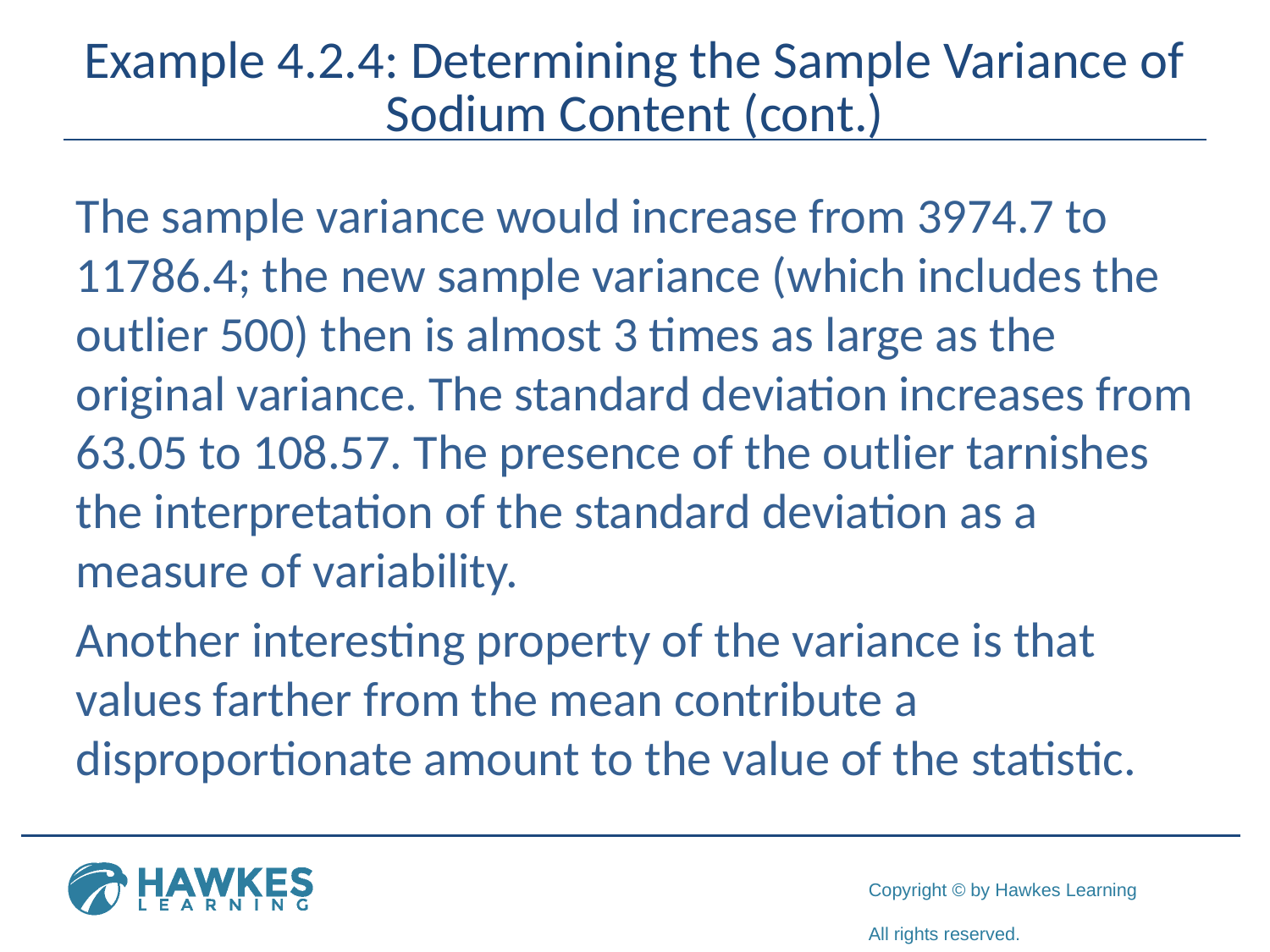

# Example 4.2.4: Determining the Sample Variance of Sodium Content (cont.)
The sample variance would increase from 3974.7 to 11786.4; the new sample variance (which includes the outlier 500) then is almost 3 times as large as the original variance. The standard deviation increases from 63.05 to 108.57. The presence of the outlier tarnishes the interpretation of the standard deviation as a measure of variability.
Another interesting property of the variance is that values farther from the mean contribute a disproportionate amount to the value of the statistic.